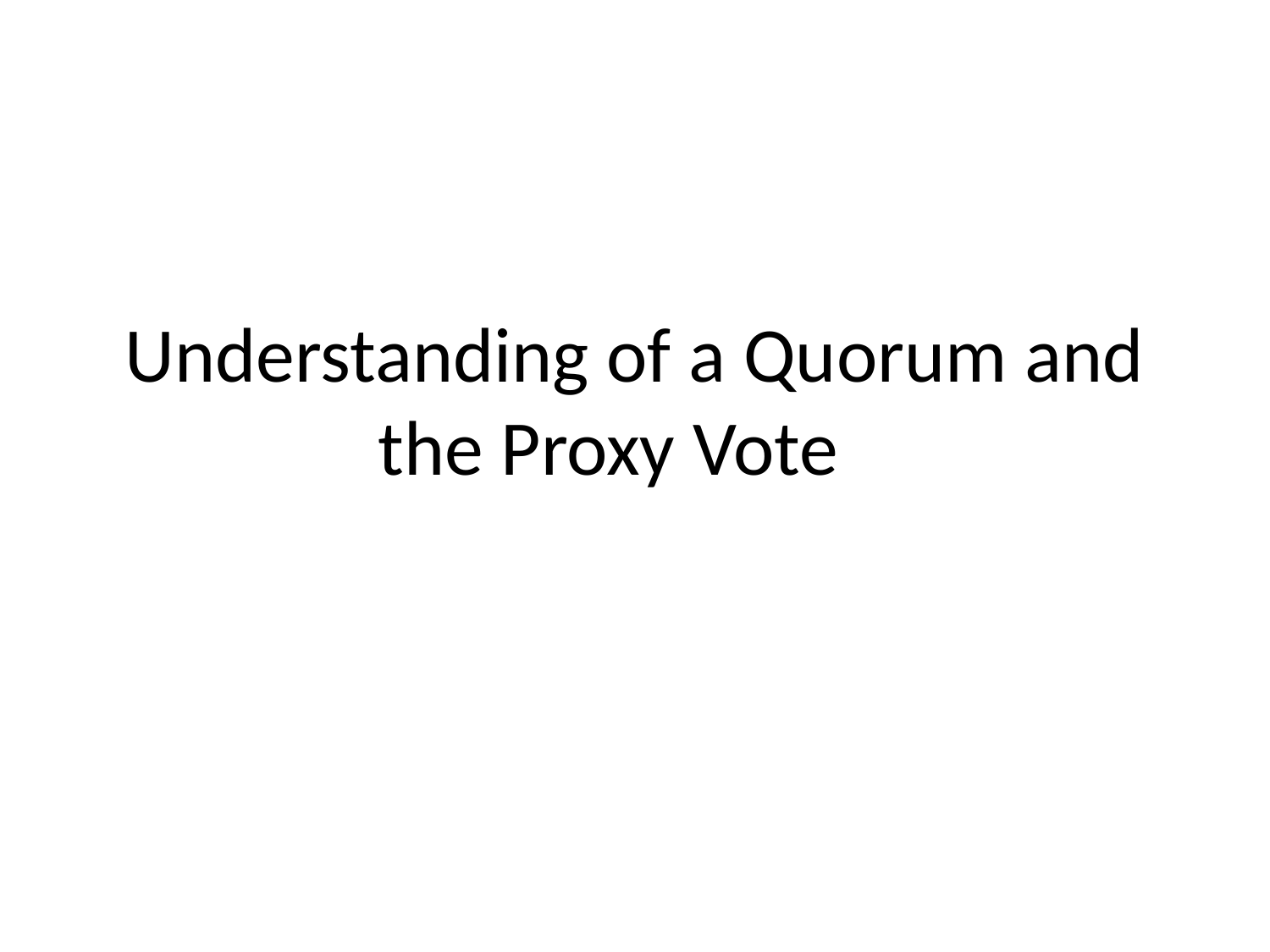

# Understanding of a Quorum and the Proxy Vote